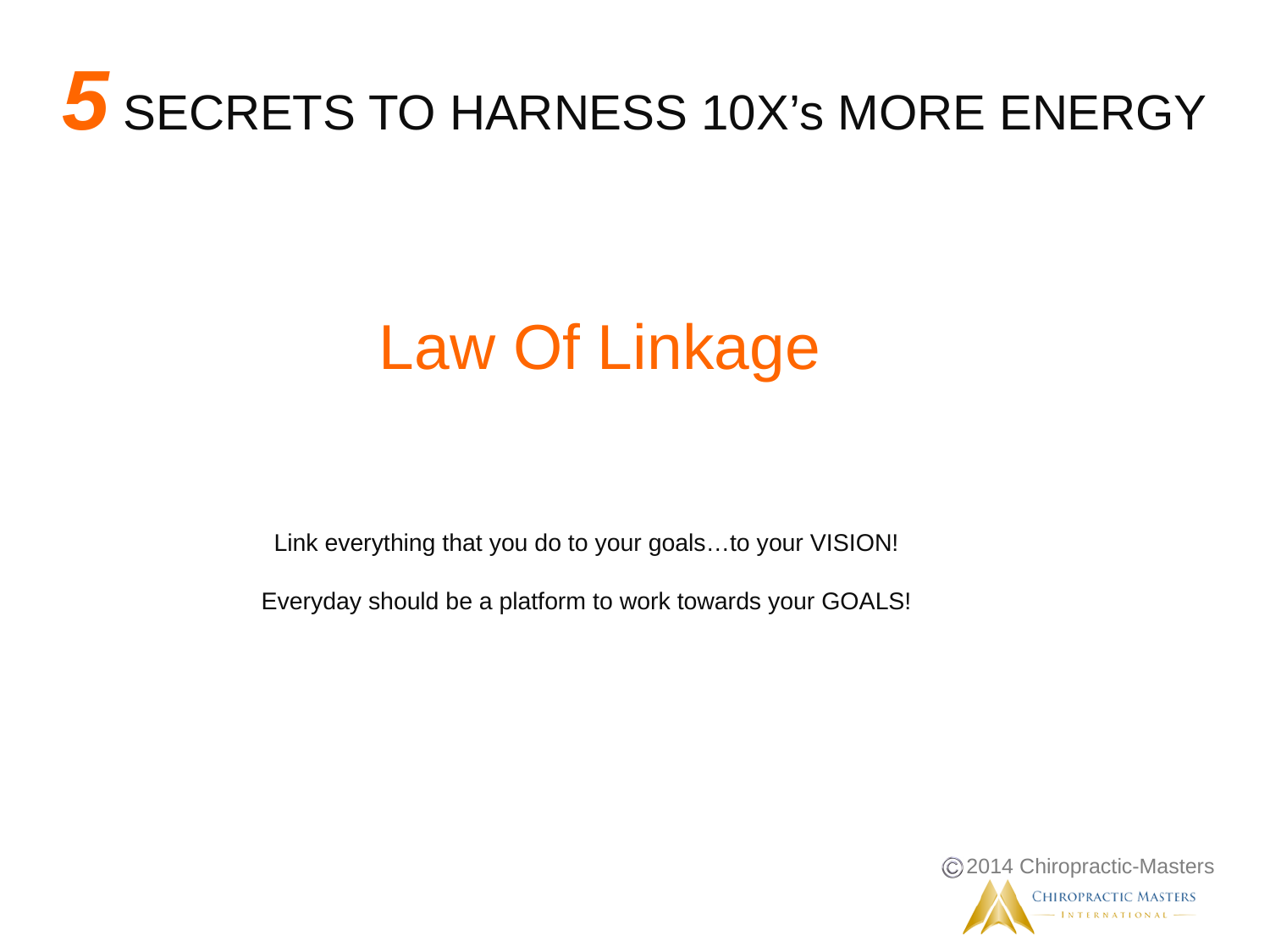

Law Of Linkage
# Link everything that you do to your goals…to your VISION! Everyday should be a platform to work towards your GOALS!